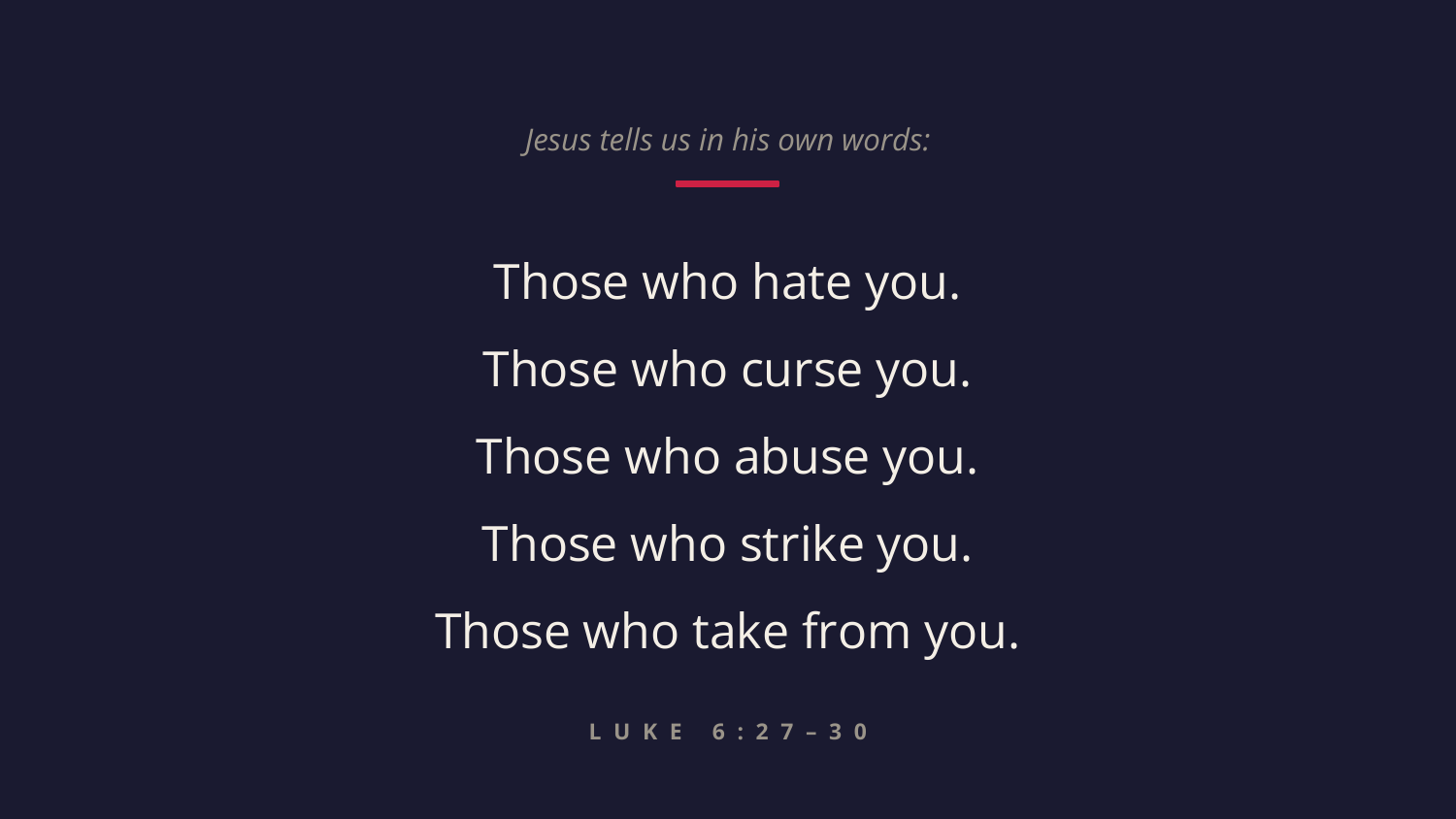

Jesus tells us in his own words:

Those who hate you.
Those who curse you.
Those who abuse you.
Those who strike you.
Those who take from you.
LUKE 6:27–30